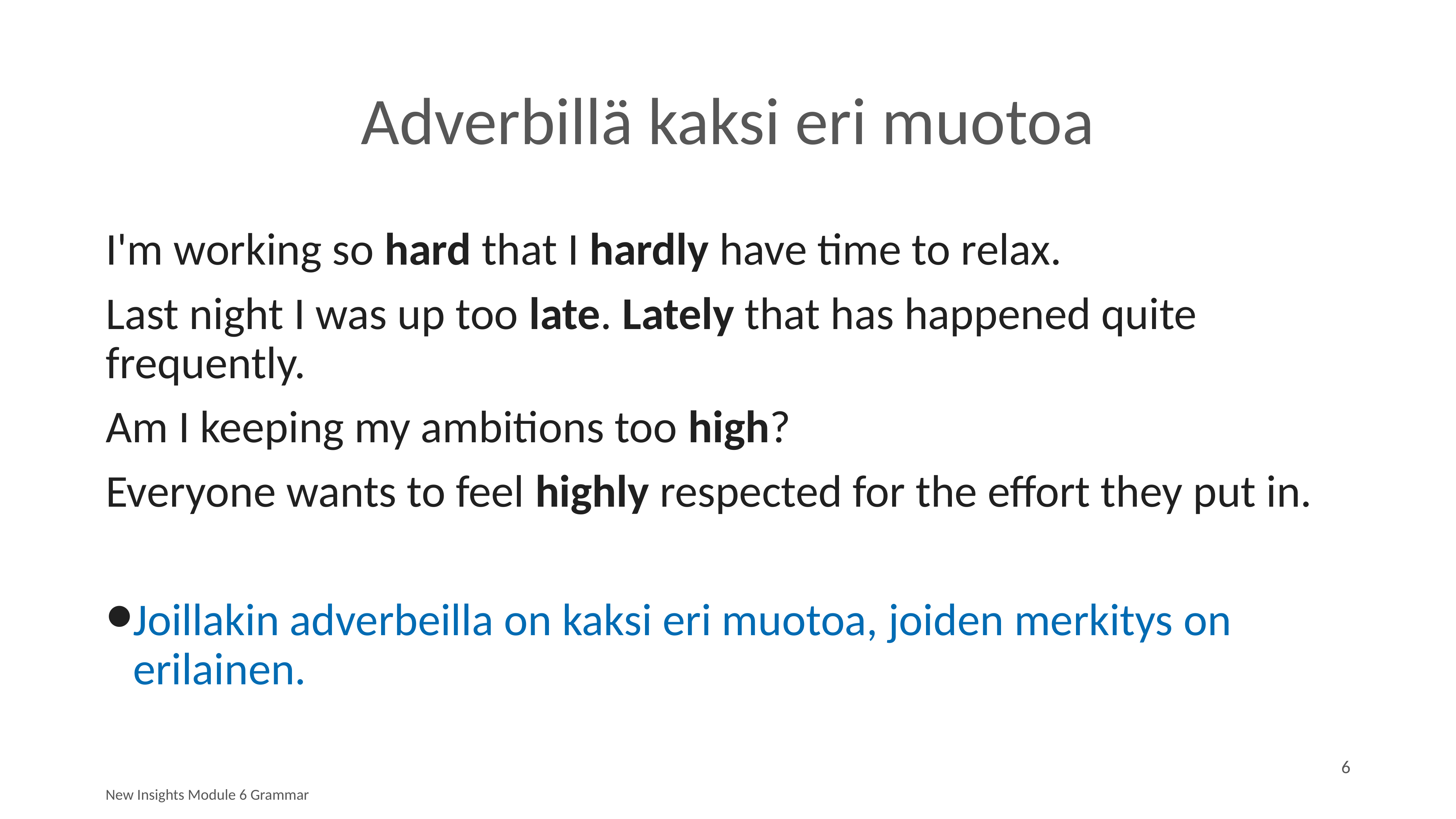

# Adverbillä kaksi eri muotoa
I'm working so hard that I hardly have time to relax.
Last night I was up too late. Lately that has happened quite frequently.
Am I keeping my ambitions too high?
Everyone wants to feel highly respected for the effort they put in.

Joillakin adverbeilla on kaksi eri muotoa, joiden merkitys on erilainen.
6
New Insights Module 6 Grammar